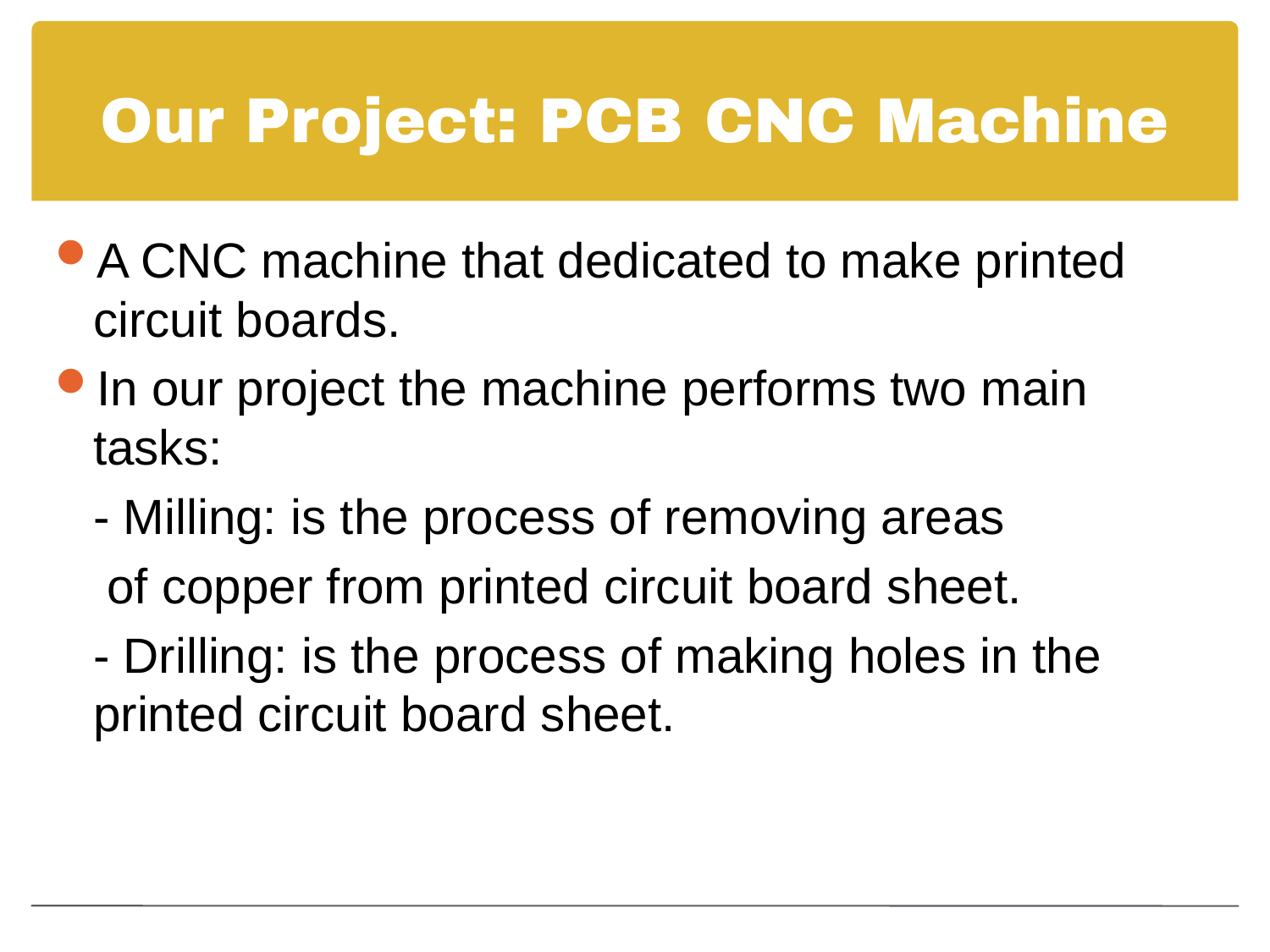

# Our Project: PCB CNC Machine
A CNC machine that dedicated to make printed circuit boards.
In our project the machine performs two main tasks:
	- Milling: is the process of removing areas
	 of copper from printed circuit board sheet.
	- Drilling: is the process of making holes in the printed circuit board sheet.